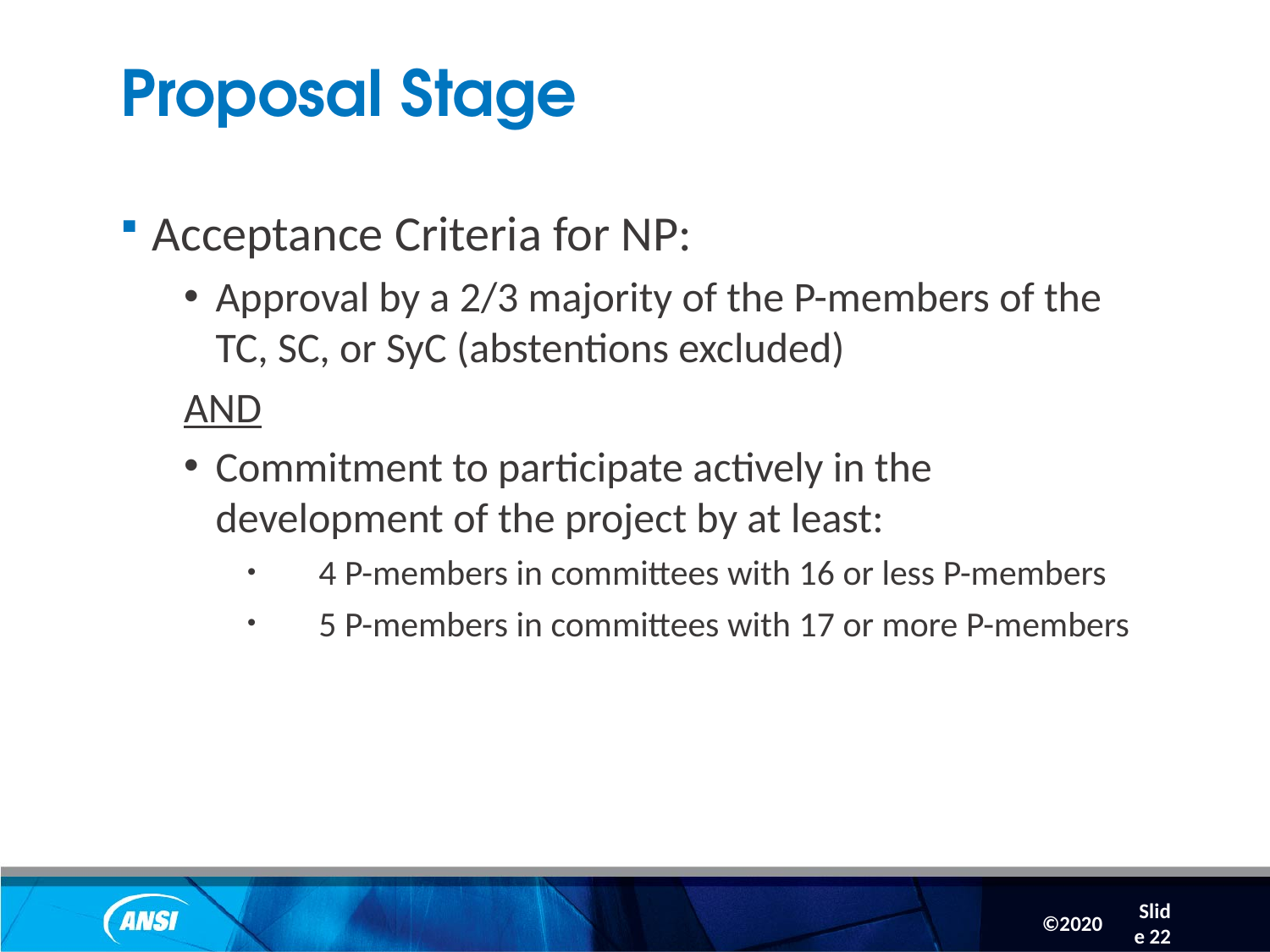

Slide 22
# Proposal Stage
Acceptance Criteria for NP:
Approval by a 2/3 majority of the P-members of the TC, SC, or SyC (abstentions excluded)
AND
Commitment to participate actively in the development of the project by at least:
4 P-members in committees with 16 or less P-members
5 P-members in committees with 17 or more P-members